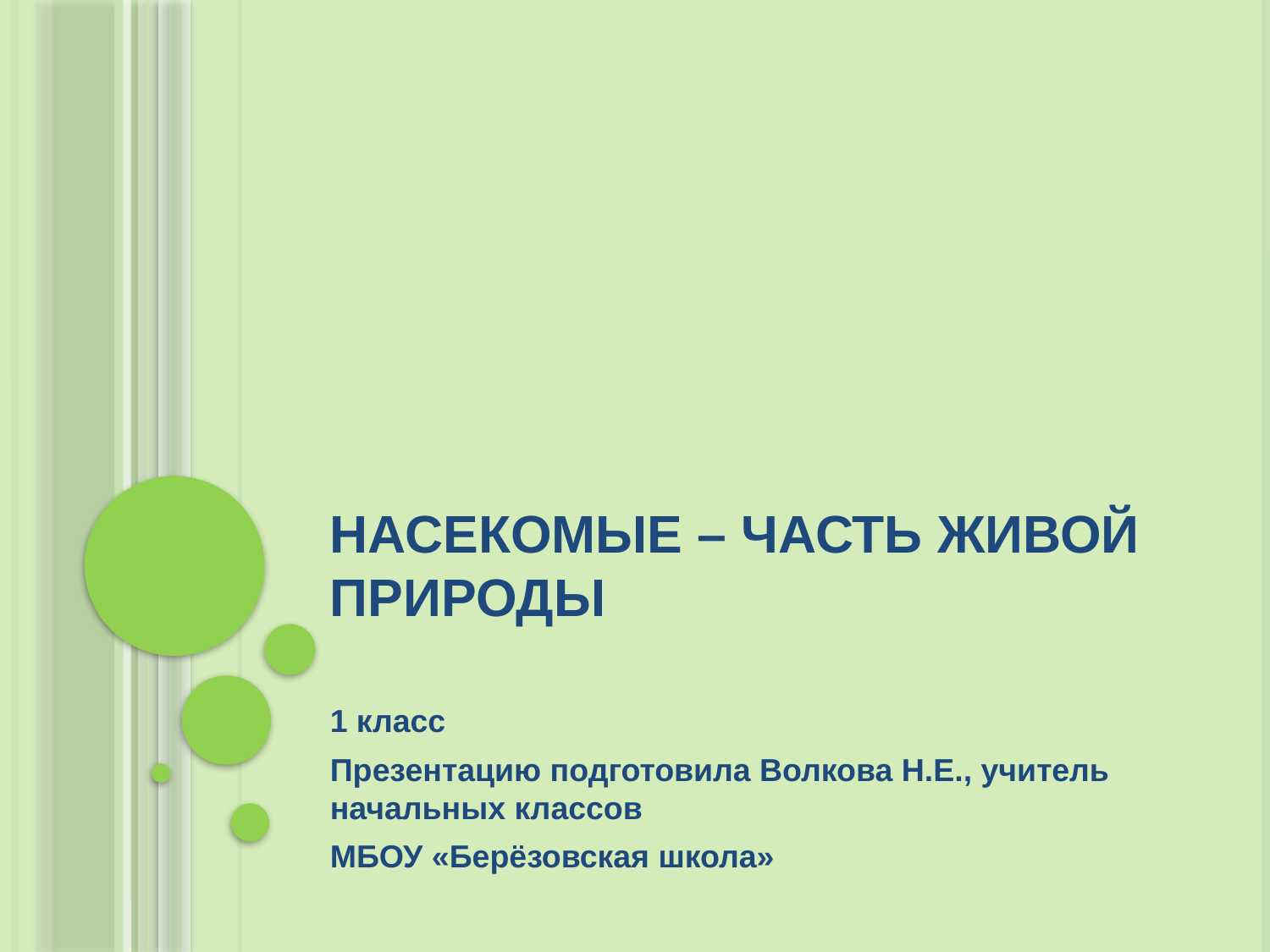

# НАСЕКОМЫЕ – ЧАСТЬ ЖИВОЙ ПРИРОДЫ
1 класс
Презентацию подготовила Волкова Н.Е., учитель начальных классов
МБОУ «Берёзовская школа»